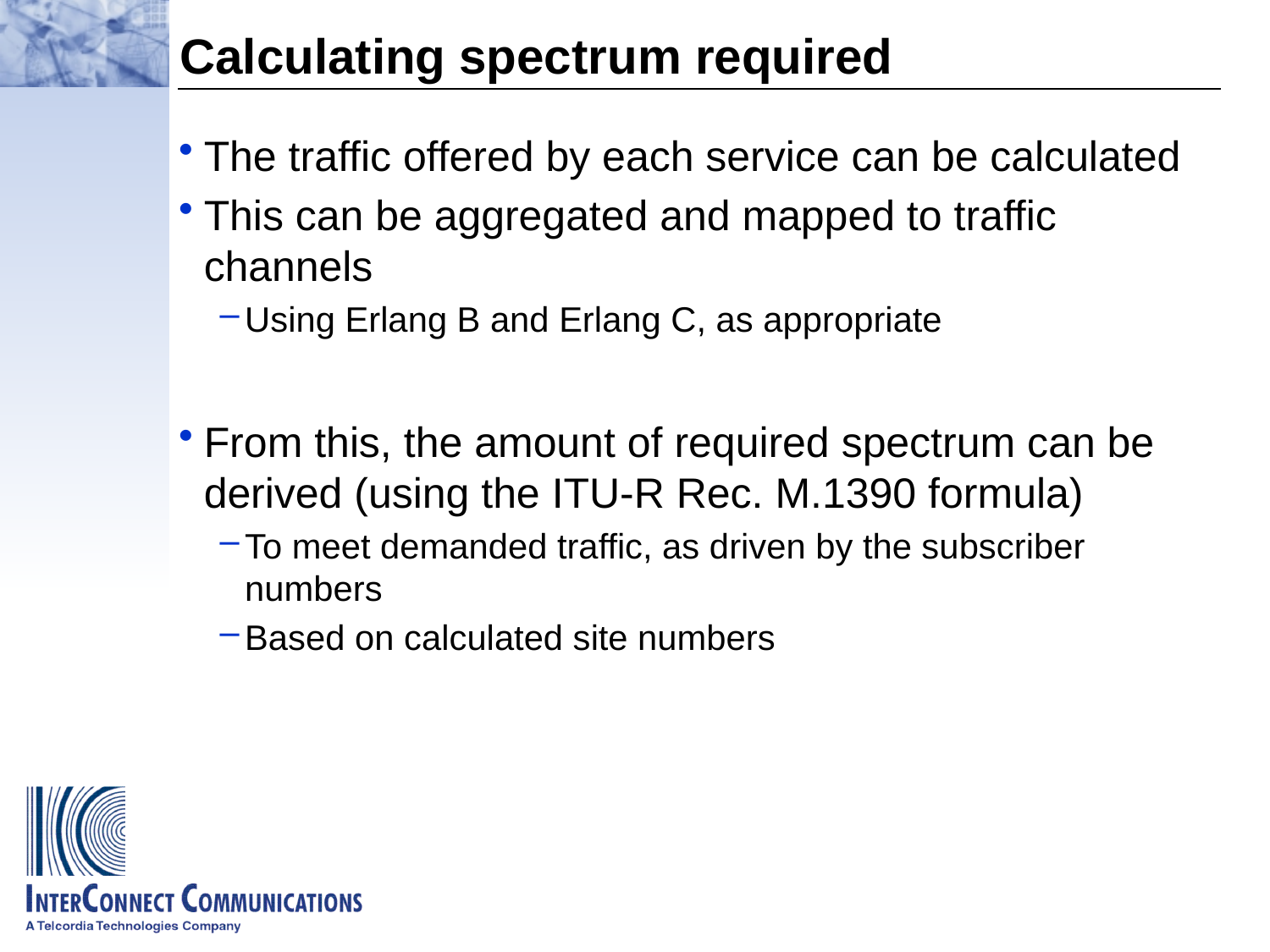

# Calculating spectrum required
The traffic offered by each service can be calculated
This can be aggregated and mapped to traffic channels
Using Erlang B and Erlang C, as appropriate

From this, the amount of required spectrum can be derived (using the ITU-R Rec. M.1390 formula)
To meet demanded traffic, as driven by the subscriber numbers
Based on calculated site numbers